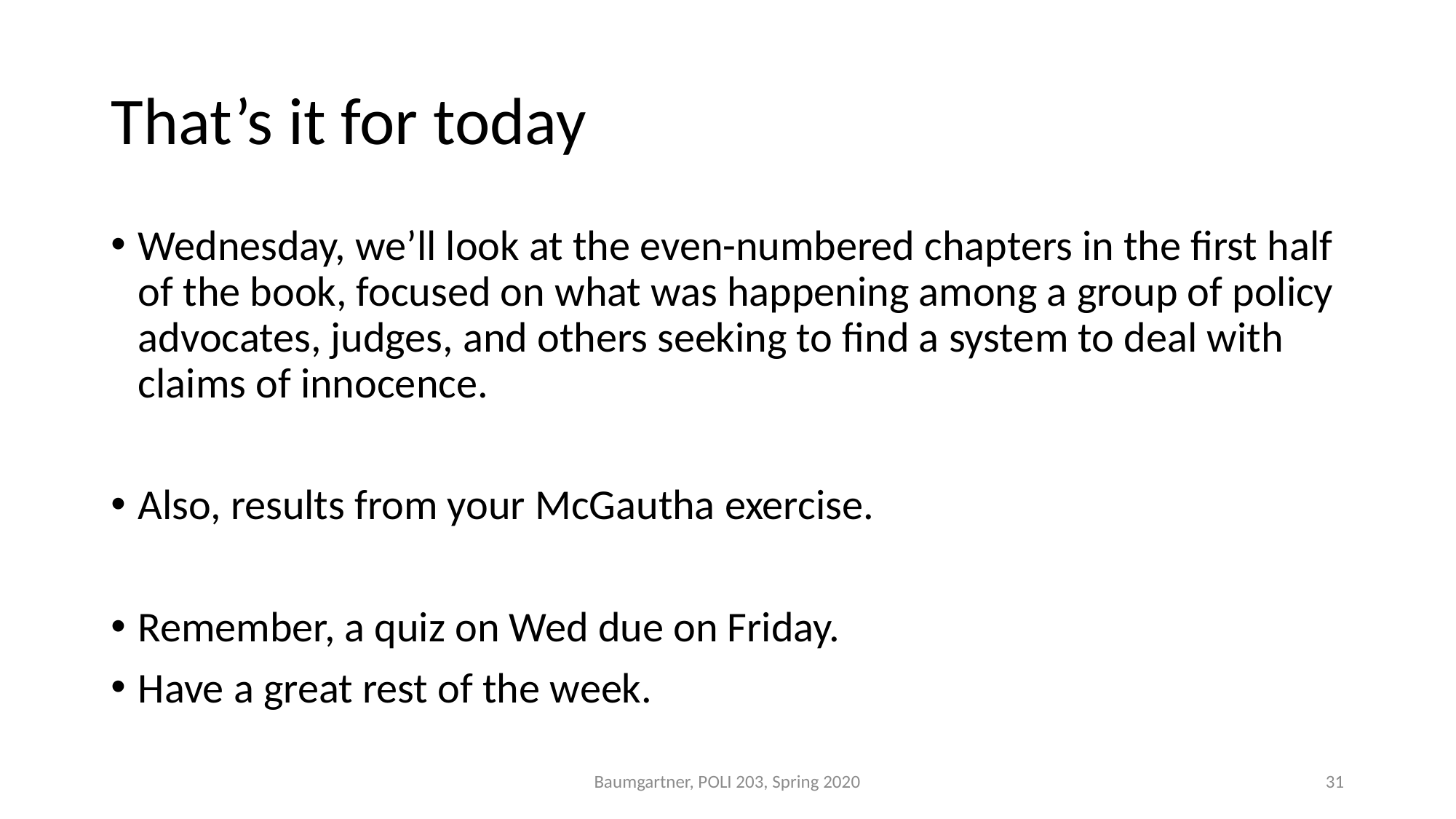

# That’s it for today
Wednesday, we’ll look at the even-numbered chapters in the first half of the book, focused on what was happening among a group of policy advocates, judges, and others seeking to find a system to deal with claims of innocence.

Also, results from your McGautha exercise.

Remember, a quiz on Wed due on Friday.
Have a great rest of the week.

Baumgartner, POLI 203, Spring 2020
31